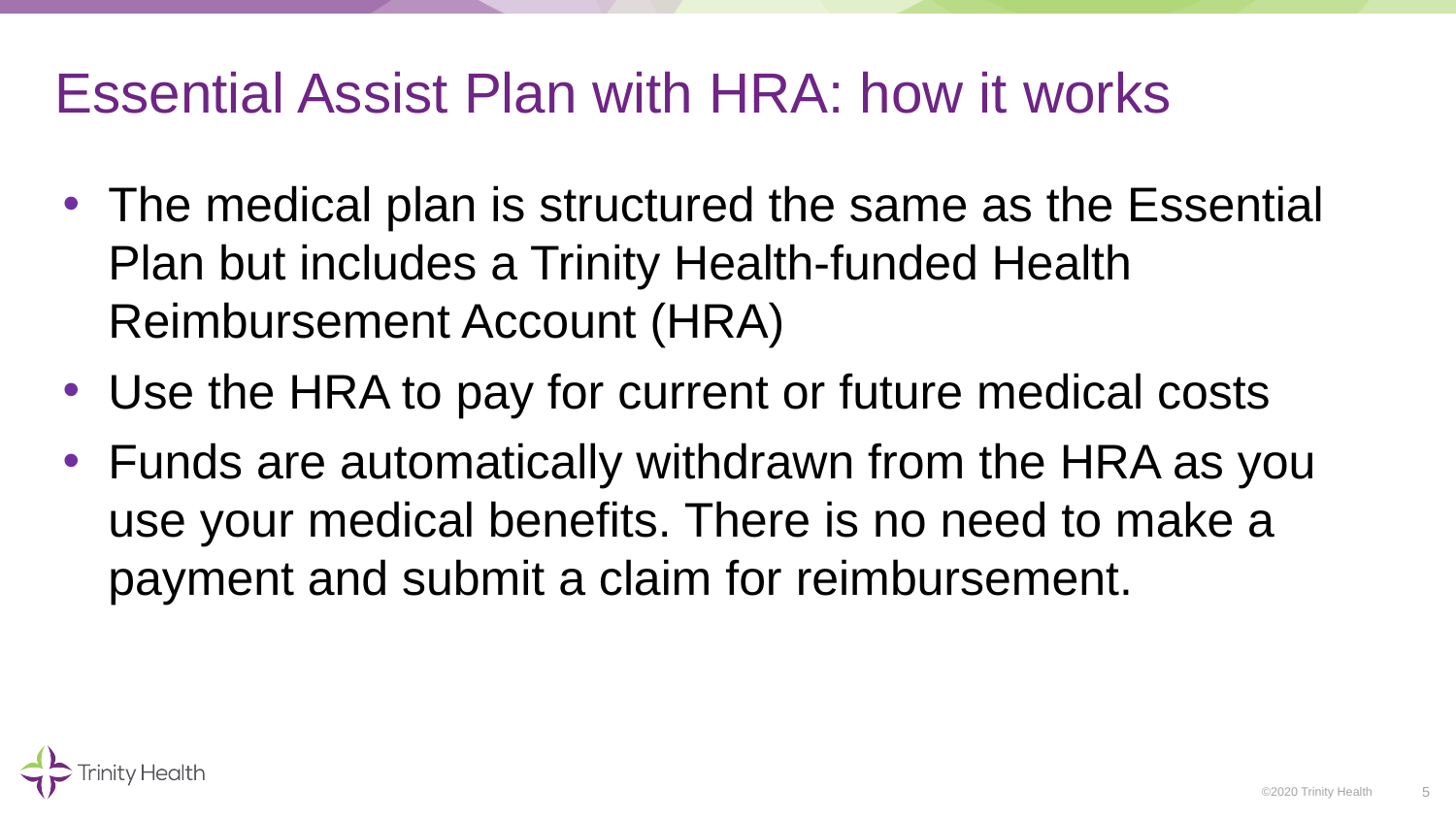

# Essential Assist Plan with HRA: how it works
The medical plan is structured the same as the Essential Plan but includes a Trinity Health-funded Health Reimbursement Account (HRA)
Use the HRA to pay for current or future medical costs
Funds are automatically withdrawn from the HRA as you use your medical benefits. There is no need to make a payment and submit a claim for reimbursement.

5
©2020 Trinity Health